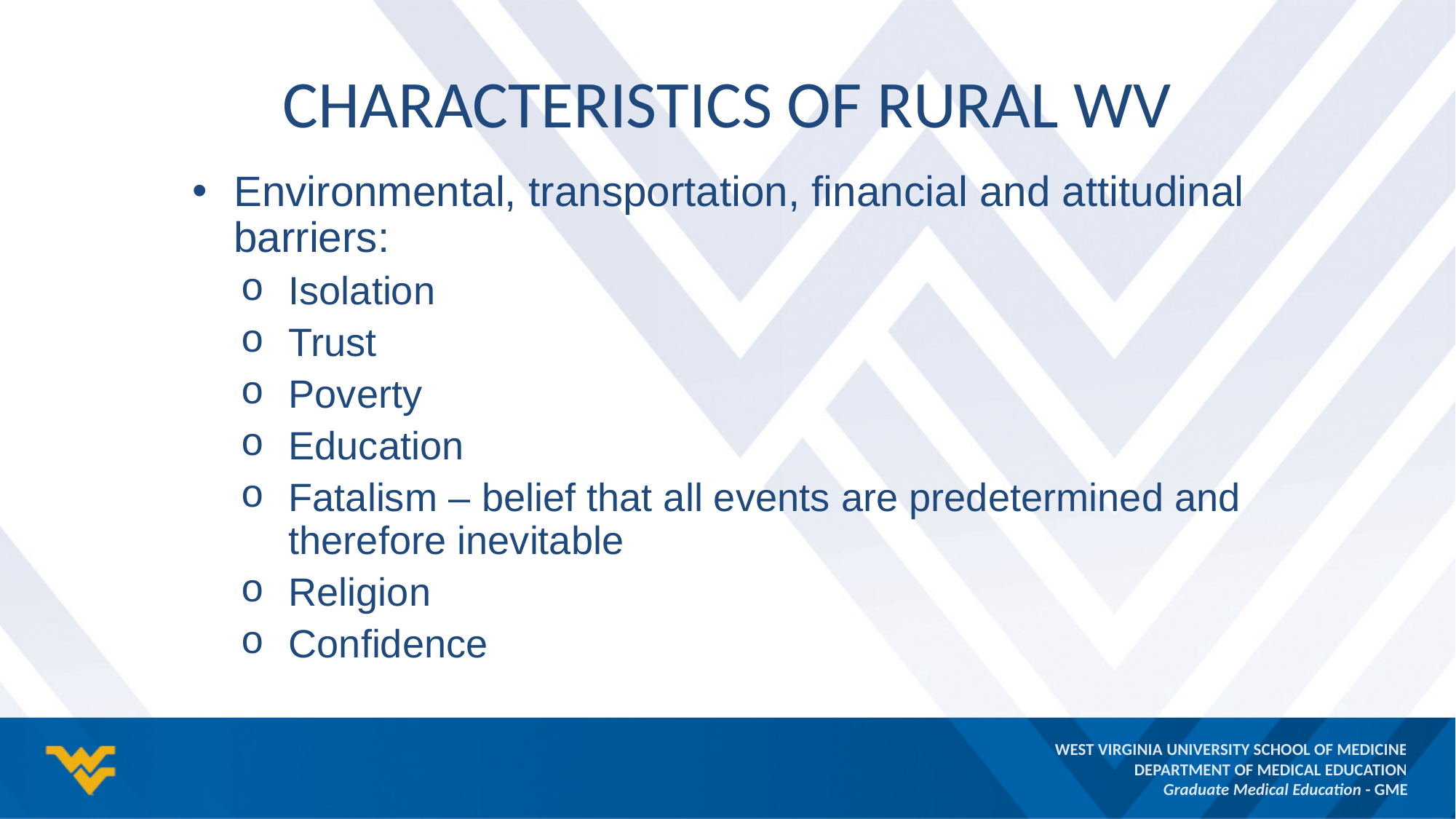

# Characteristics of Rural WV
Environmental, transportation, financial and attitudinal barriers:
Isolation
Trust
Poverty
Education
Fatalism – belief that all events are predetermined and therefore inevitable
Religion
Confidence